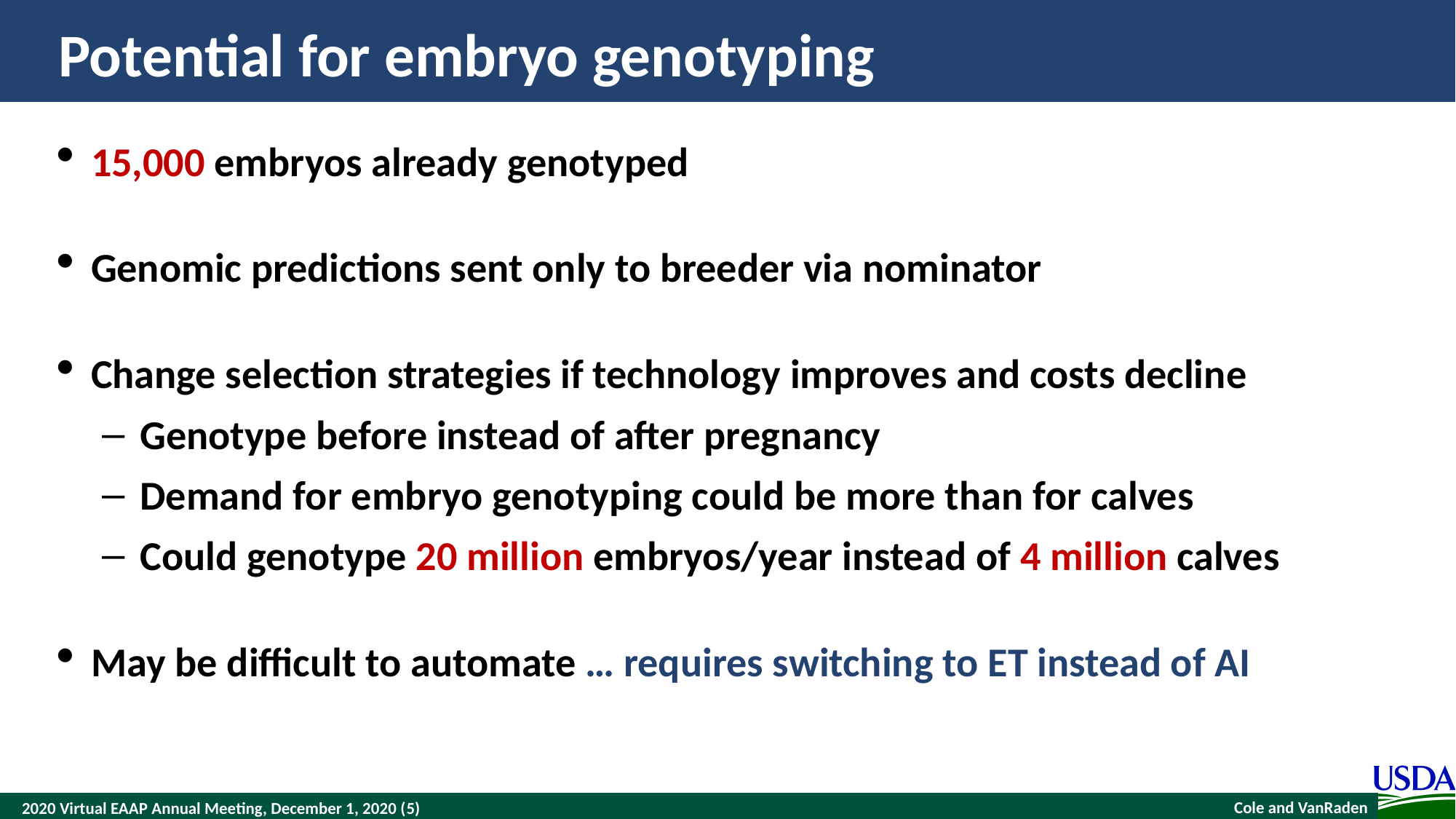

# Potential for embryo genotyping
15,000 embryos already genotyped
Genomic predictions sent only to breeder via nominator
Change selection strategies if technology improves and costs decline
Genotype before instead of after pregnancy
Demand for embryo genotyping could be more than for calves
Could genotype 20 million embryos/year instead of 4 million calves
May be difficult to automate … requires switching to ET instead of AI